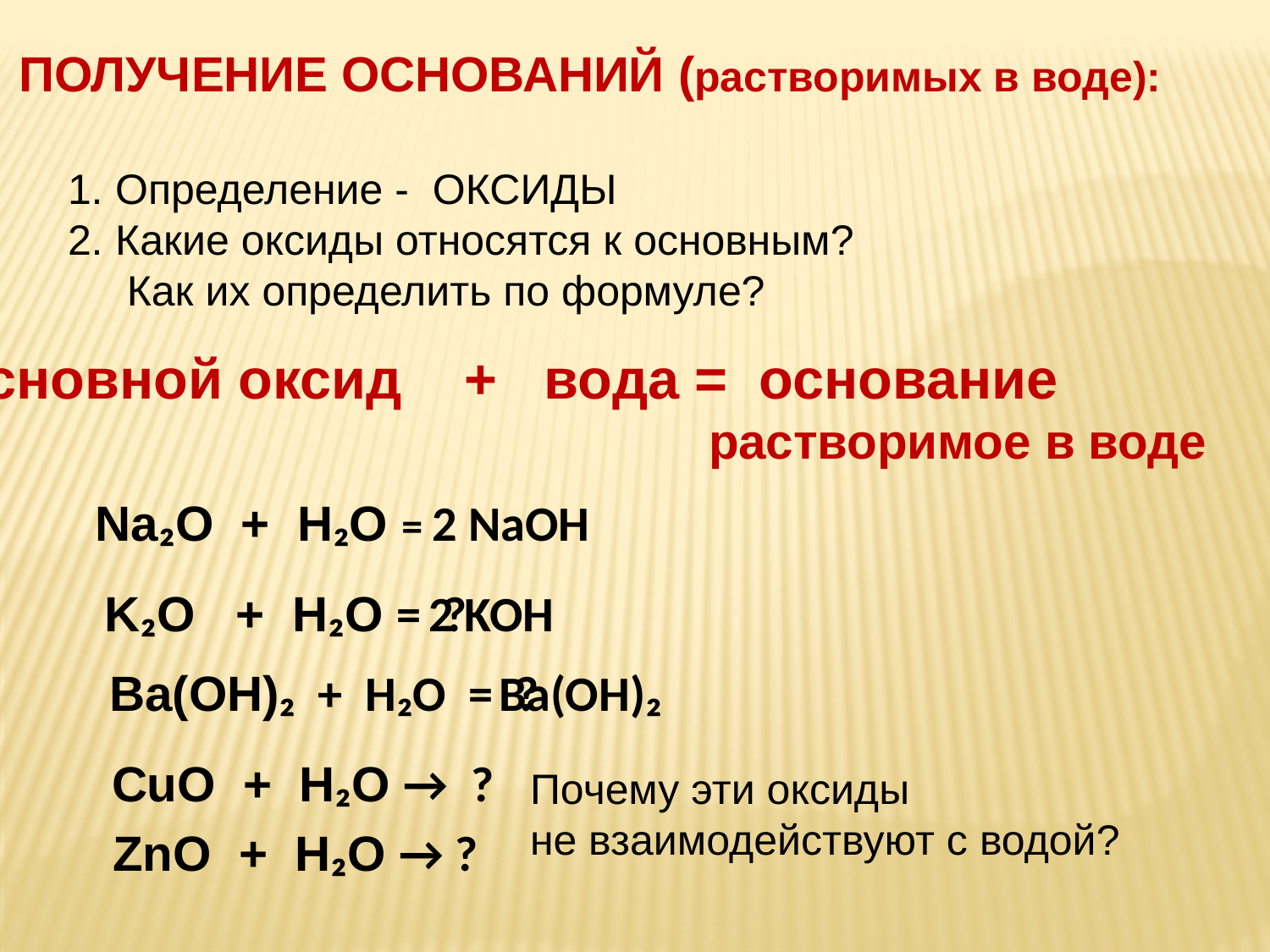

ПОЛУЧЕНИЕ ОСНОВАНИЙ (растворимых в воде):
Определение -  ОКСИДЫ
Какие оксиды относятся к основным?
     Как их определить по формуле?
Основной оксид    +   вода =  основание
                                                             растворимое в воде
Na₂O  +  H₂O = 2 NaOH
K₂O   +  H₂O =  ?
2 KOH
Ba(OH)₂  +  H₂O  =  ?
Ba(OH)₂
CuO  +  H₂O →  ?
Почему эти оксиды
не взаимодействуют с водой?
ZnO  +  H₂O → ?